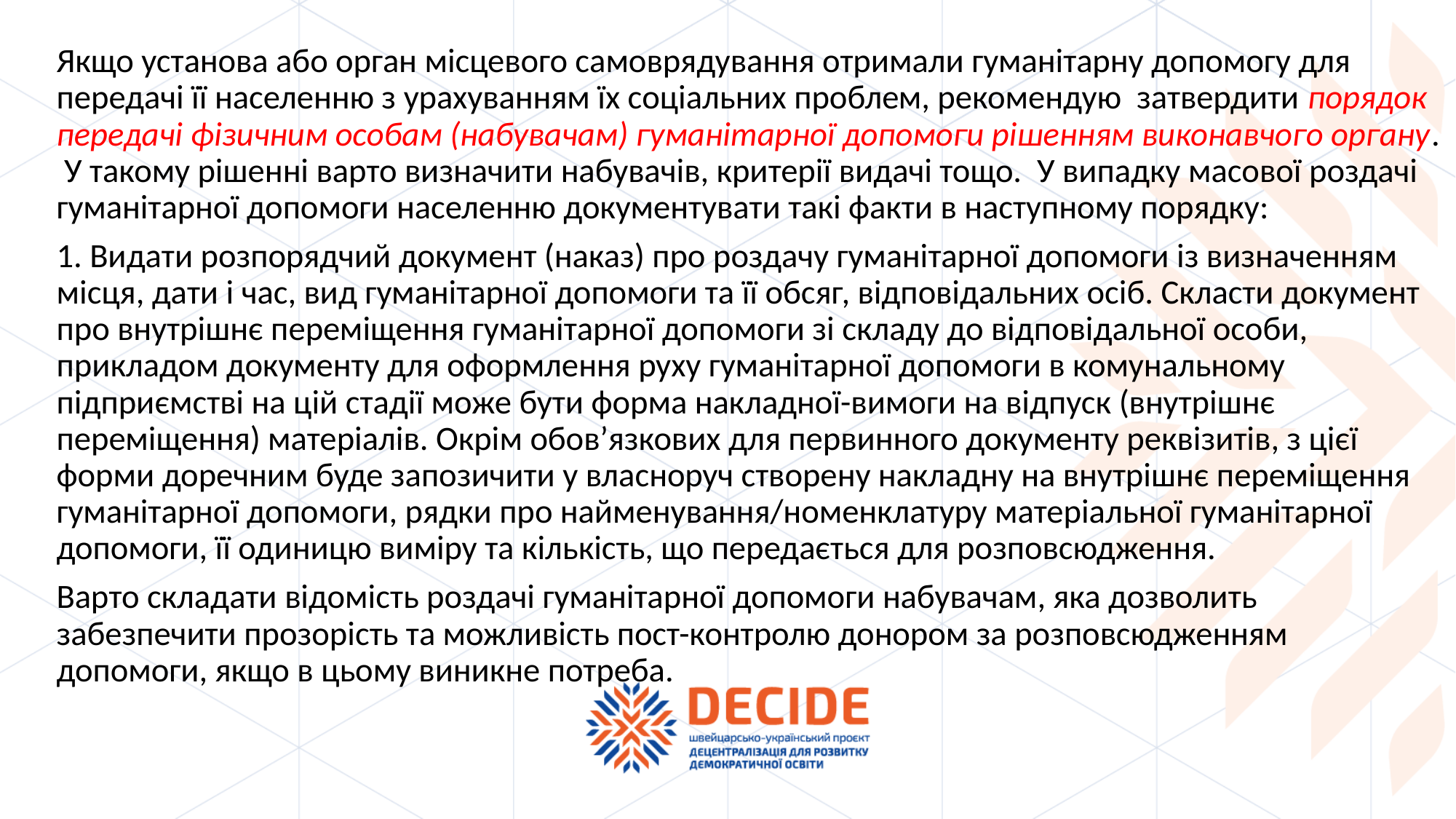

Якщо установа або орган місцевого самоврядування отримали гуманітарну допомогу для передачі її населенню з урахуванням їх соціальних проблем, рекомендую  затвердити порядок  передачі фізичним особам (набувачам) гуманітарної допомоги рішенням виконавчого органу.  У такому рішенні варто визначити набувачів, критерії видачі тощо.  У випадку масової роздачі гуманітарної допомоги населенню документувати такі факти в наступному порядку:
1. Видати розпорядчий документ (наказ) про роздачу гуманітарної допомоги із визначенням місця, дати і час, вид гуманітарної допомоги та її обсяг, відповідальних осіб. Скласти документ про внутрішнє переміщення гуманітарної допомоги зі складу до відповідальної особи, прикладом документу для оформлення руху гуманітарної допомоги в комунальному підприємстві на цій стадії може бути форма накладної-вимоги на відпуск (внутрішнє переміщення) матеріалів. Окрім обов’язкових для первинного документу реквізитів, з цієї форми доречним буде запозичити у власноруч створену накладну на внутрішнє переміщення гуманітарної допомоги, рядки про найменування/номенклатуру матеріальної гуманітарної допомоги, її одиницю виміру та кількість, що передається для розповсюдження.
Варто складати відомість роздачі гуманітарної допомоги набувачам, яка дозволить забезпечити прозорість та можливість пост-контролю донором за розповсюдженням допомоги, якщо в цьому виникне потреба.